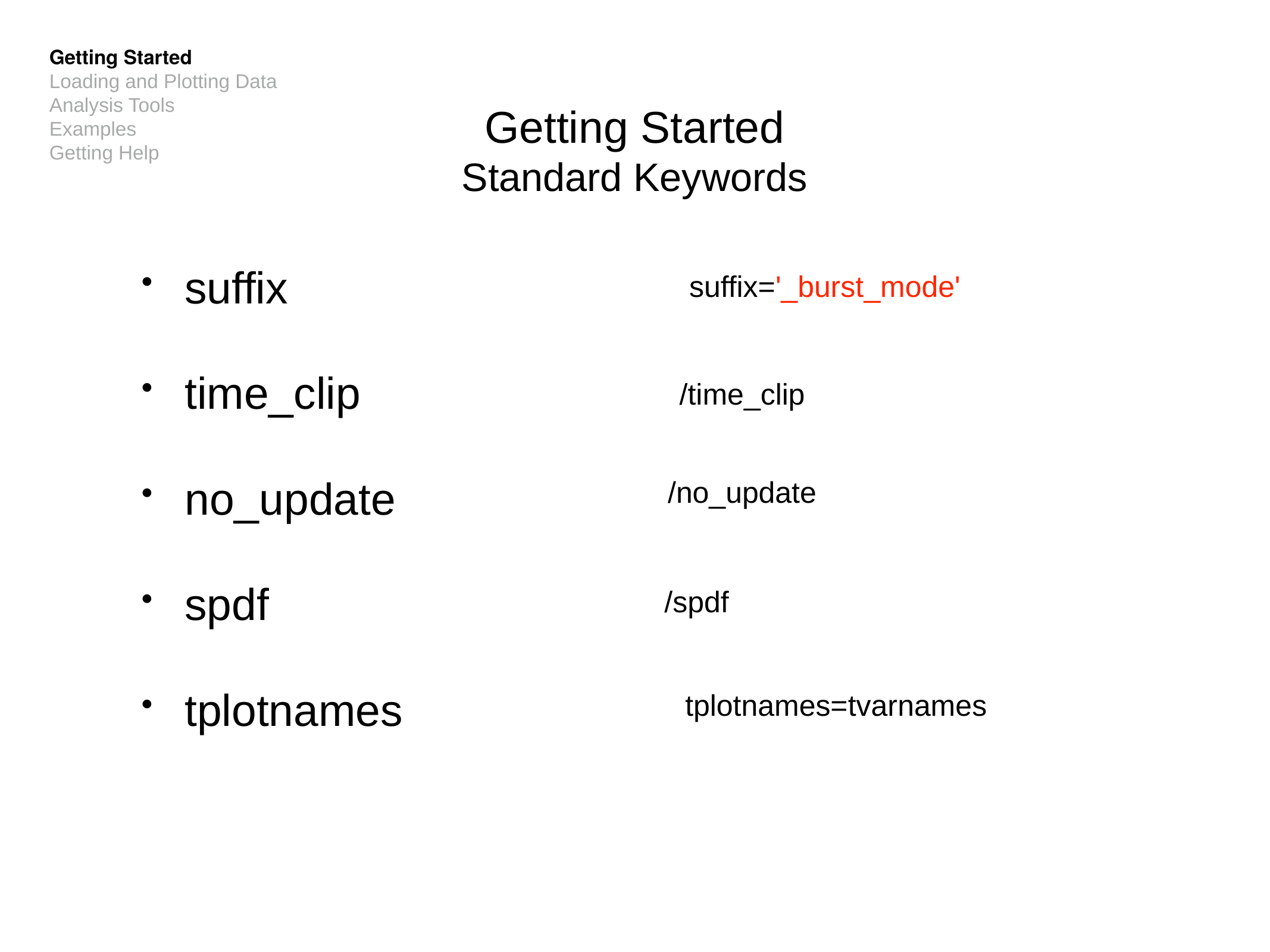

Getting Started
Loading and Plotting Data
Analysis Tools
Examples
Getting Help
# Getting Started
Standard Keywords
suffix
time_clip
no_update
spdf
tplotnames
suffix='_burst_mode'
/time_clip
/no_update
/spdf
tplotnames=tvarnames